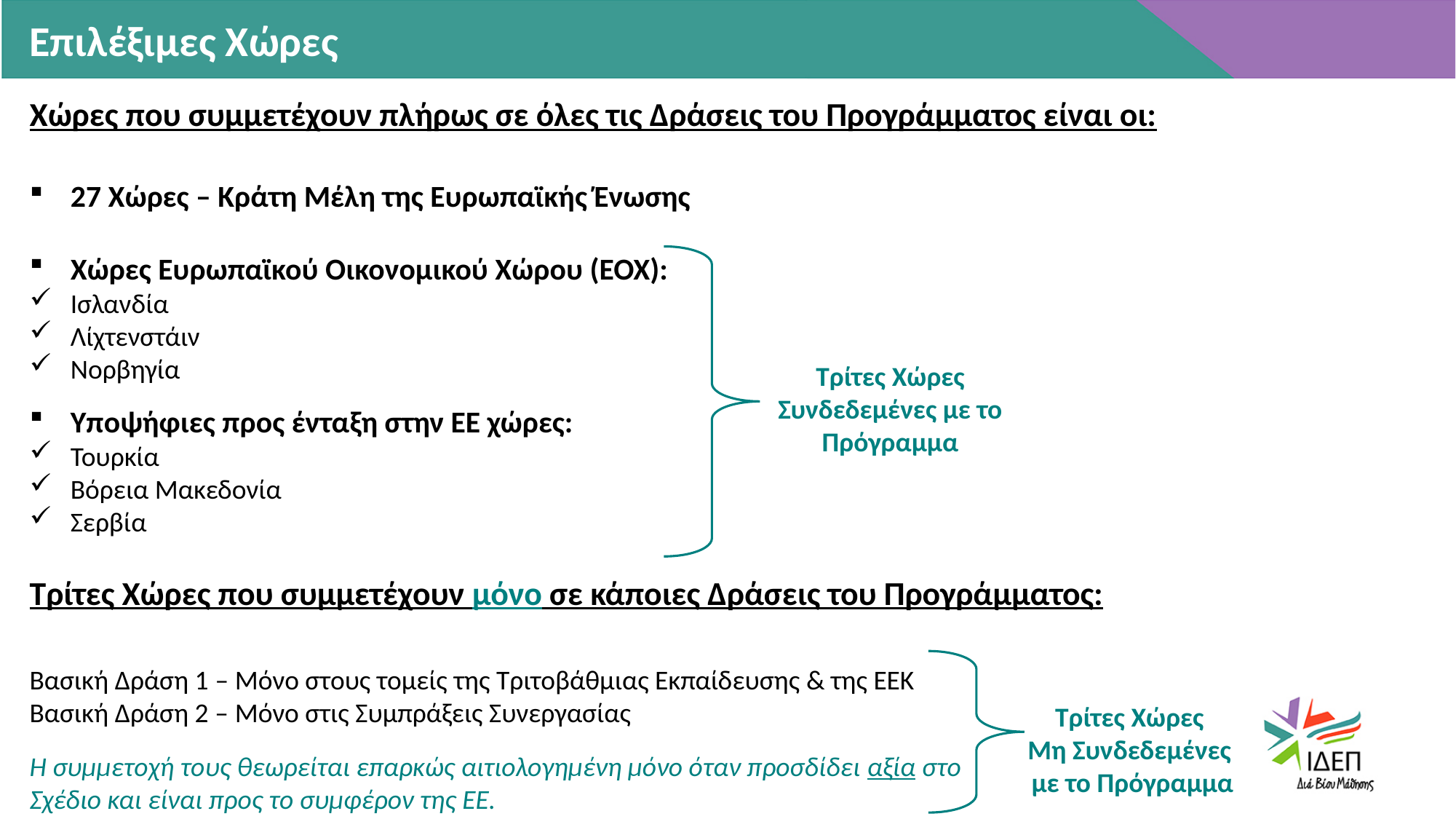

Επιλέξιμες Χώρες
Xώρες που συμμετέχουν πλήρως σε όλες τις Δράσεις του Προγράμματος είναι οι:

27 Χώρες – Κράτη Μέλη της Ευρωπαϊκής Ένωσης

Χώρες Ευρωπαϊκού Οικονομικού Χώρου (ΕΟΧ):
Ισλανδία
Λίχτενστάιν
Νορβηγία

Υποψήφιες προς ένταξη στην ΕΕ χώρες:
Τουρκία
Βόρεια Μακεδονία
Σερβία

Τρίτες Χώρες που συμμετέχουν μόνο σε κάποιες Δράσεις του Προγράμματος:

Βασική Δράση 1 – Μόνο στους τομείς της Τριτοβάθμιας Εκπαίδευσης & της ΕΕΚ
Βασική Δράση 2 – Μόνο στις Συμπράξεις Συνεργασίας

LOREM IPSUM
LOREM IPSUM
LOREM IPSUM

Τρίτες Χώρες Συνδεδεμένες με το Πρόγραμμα

Τρίτες Χώρες
Μη Συνδεδεμένες
με το Πρόγραμμα
Η συμμετοχή τους θεωρείται επαρκώς αιτιολογημένη μόνο όταν προσδίδει αξία στο Σχέδιο και είναι προς το συμφέρον της ΕΕ.